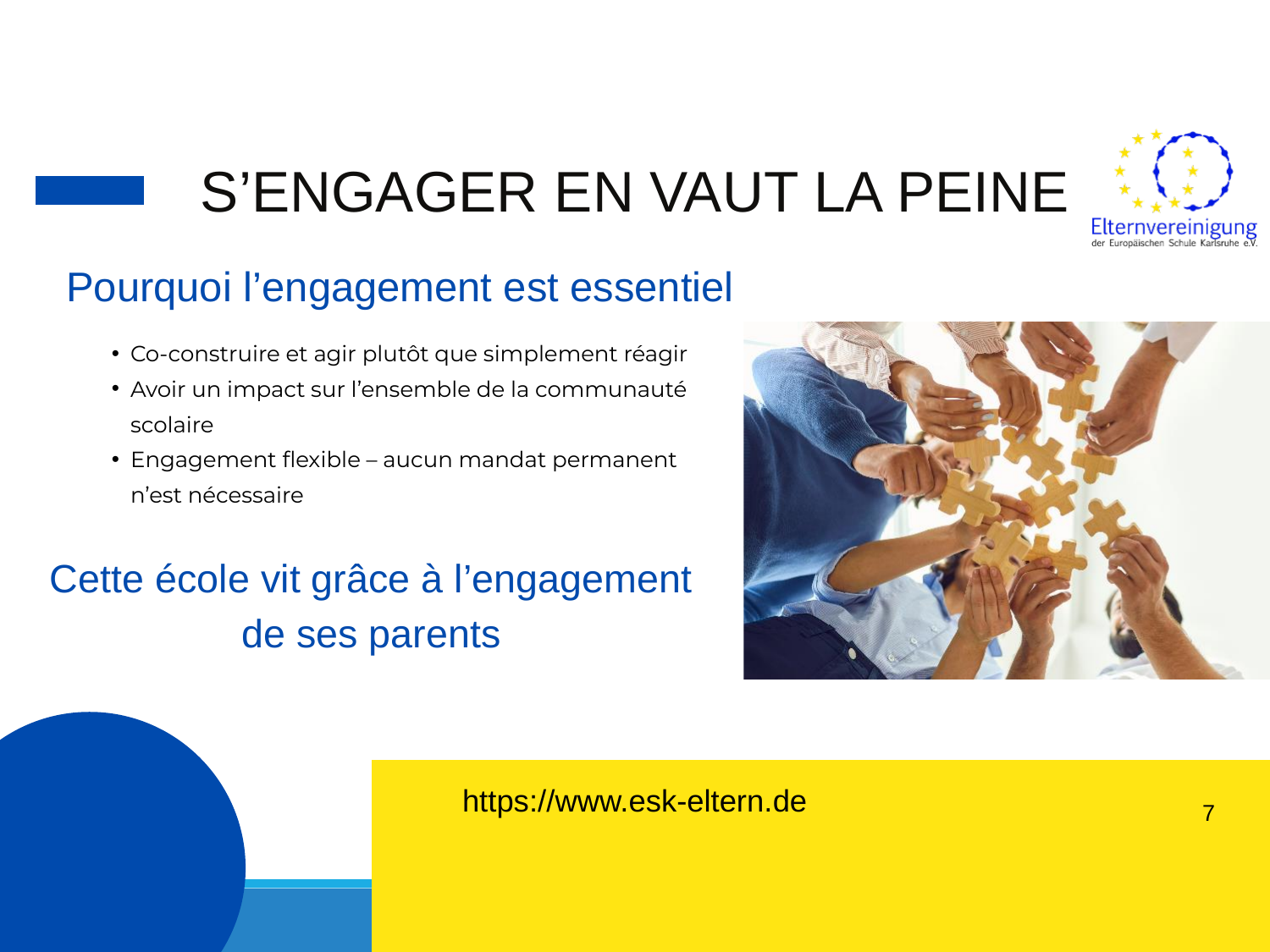

S’ENGAGER EN VAUT LA PEINE

Pourquoi l’engagement est essentiel

Co-construire et agir plutôt que simplement réagir
Avoir un impact sur l’ensemble de la communauté scolaire
Engagement flexible – aucun mandat permanent n’est nécessaire

Cette école vit grâce à l’engagement de ses parents

https://www.esk-eltern.de
7